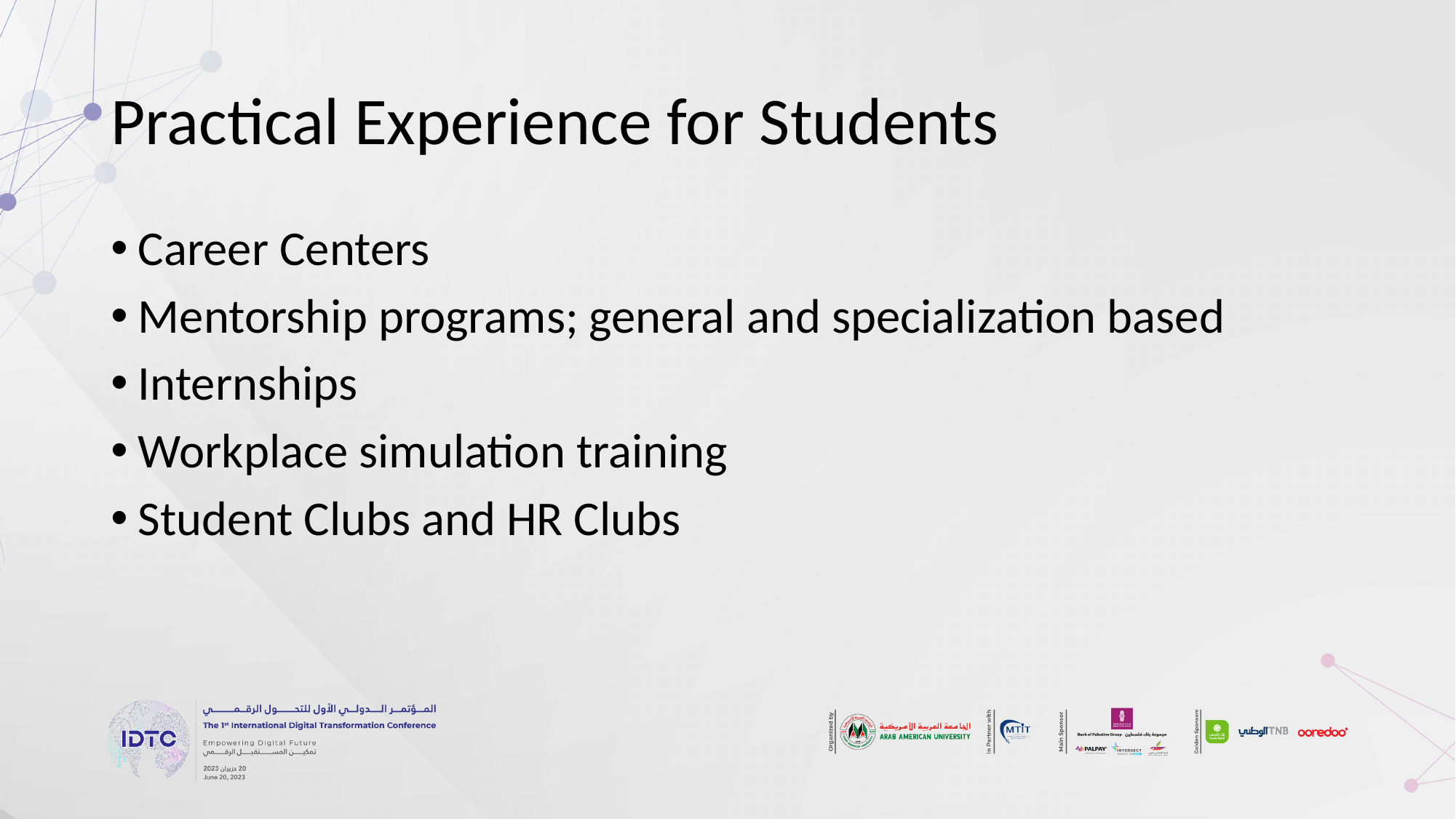

# Practical Experience for Students
Career Centers
Mentorship programs; general and specialization based
Internships
Workplace simulation training
Student Clubs and HR Clubs